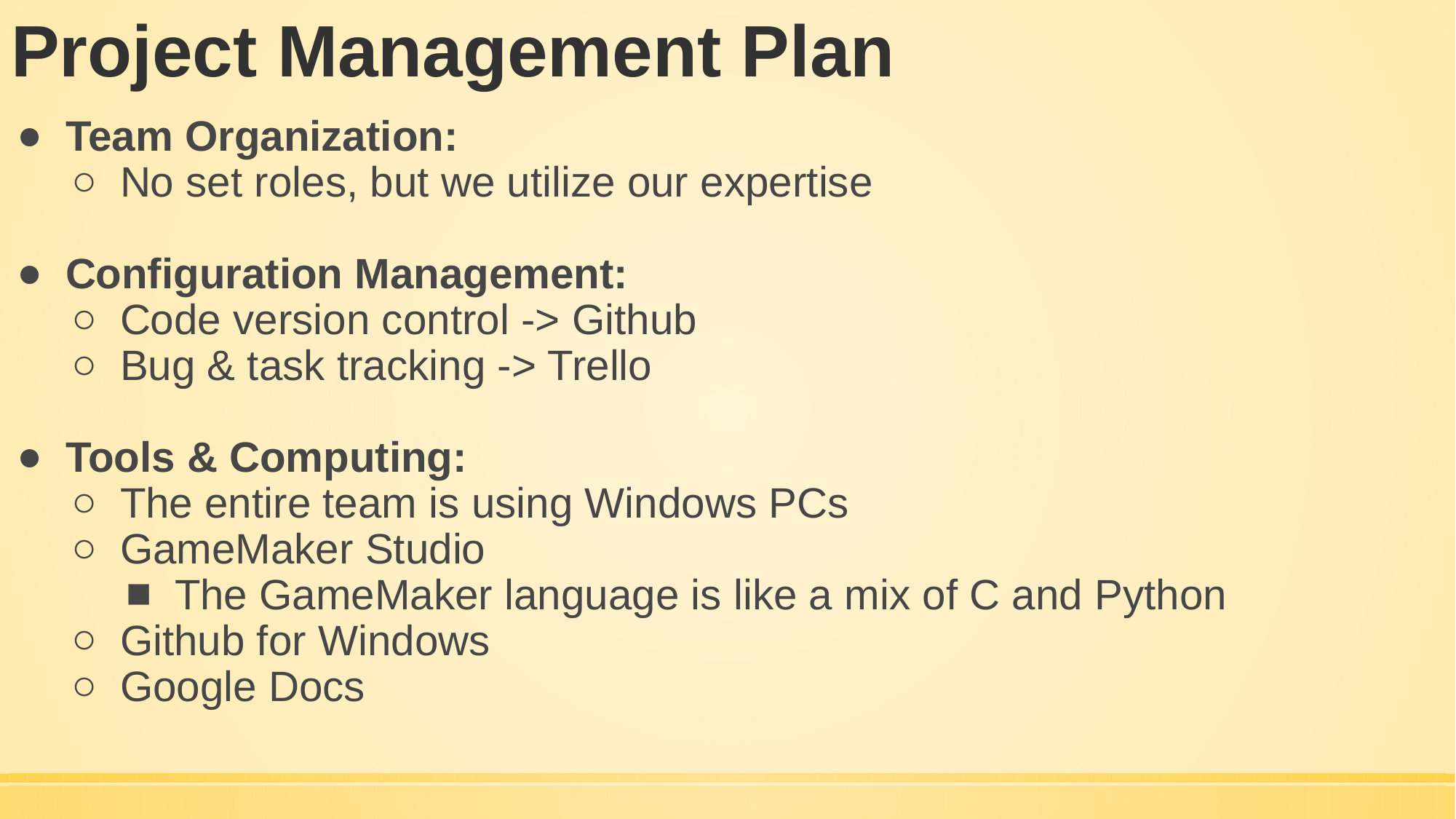

# Project Management Plan
Team Organization:
No set roles, but we utilize our expertise
Configuration Management:
Code version control -> Github
Bug & task tracking -> Trello
Tools & Computing:
The entire team is using Windows PCs
GameMaker Studio
The GameMaker language is like a mix of C and Python
Github for Windows
Google Docs